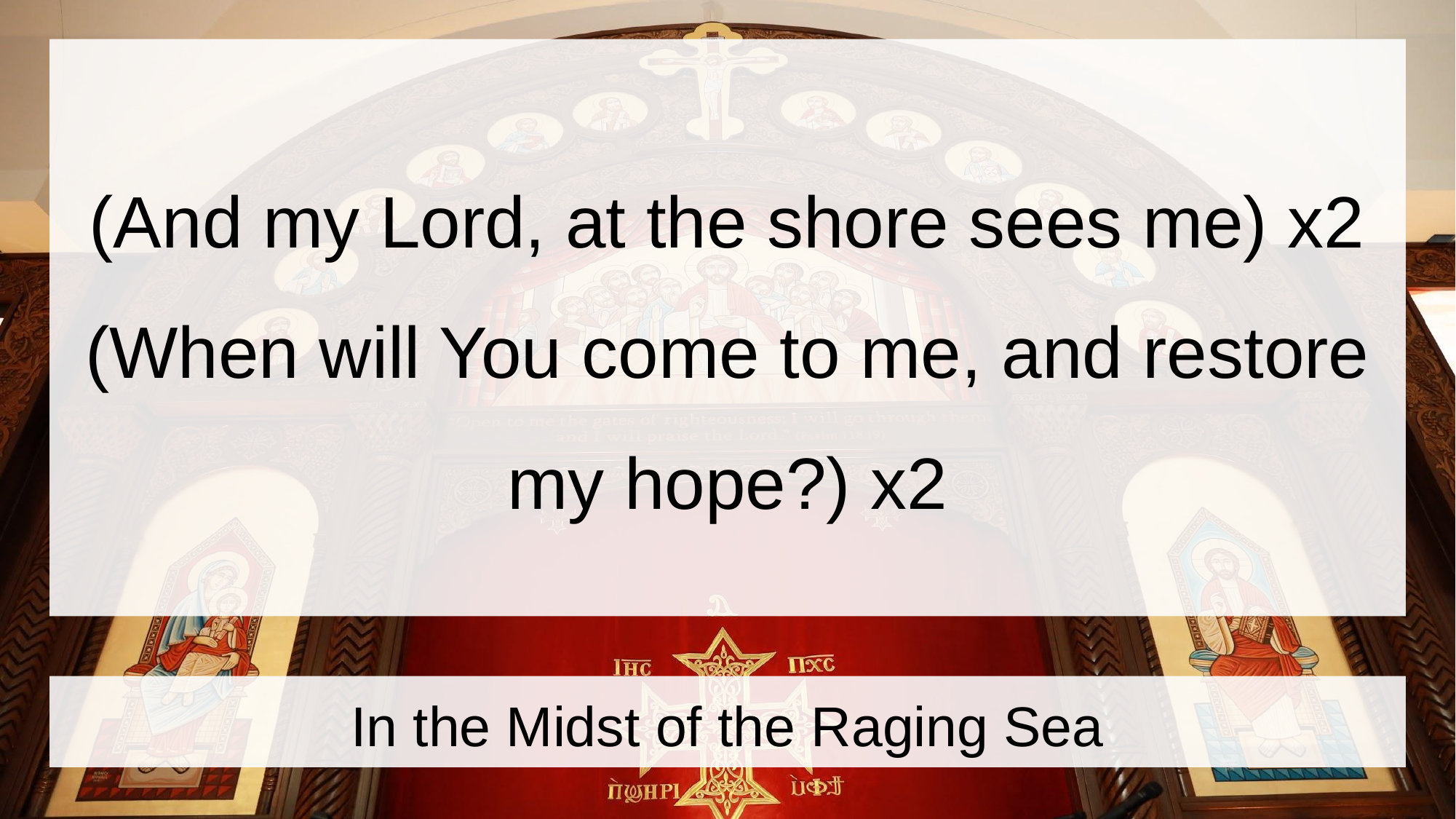

(And my Lord, at the shore sees me) x2
(When will You come to me, and restore my hope?) x2
# In the Midst of the Raging Sea